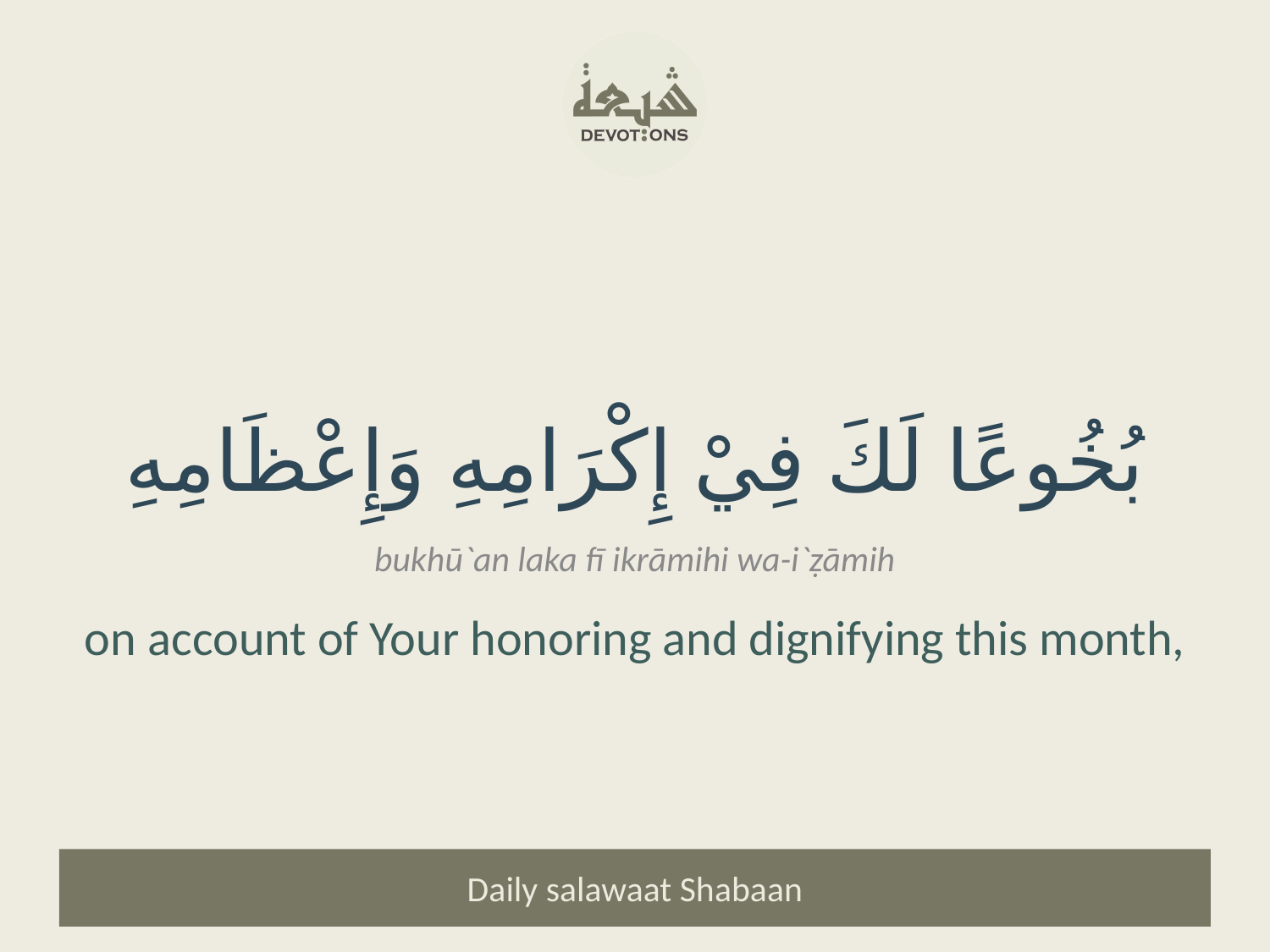

بُخُوعًا لَكَ فِيْ إِكْرَامِهِ وَإِعْظَامِهِ
bukhū`an laka fī ikrāmihi wa-i`ẓāmih
on account of Your honoring and dignifying this month,
Daily salawaat Shabaan